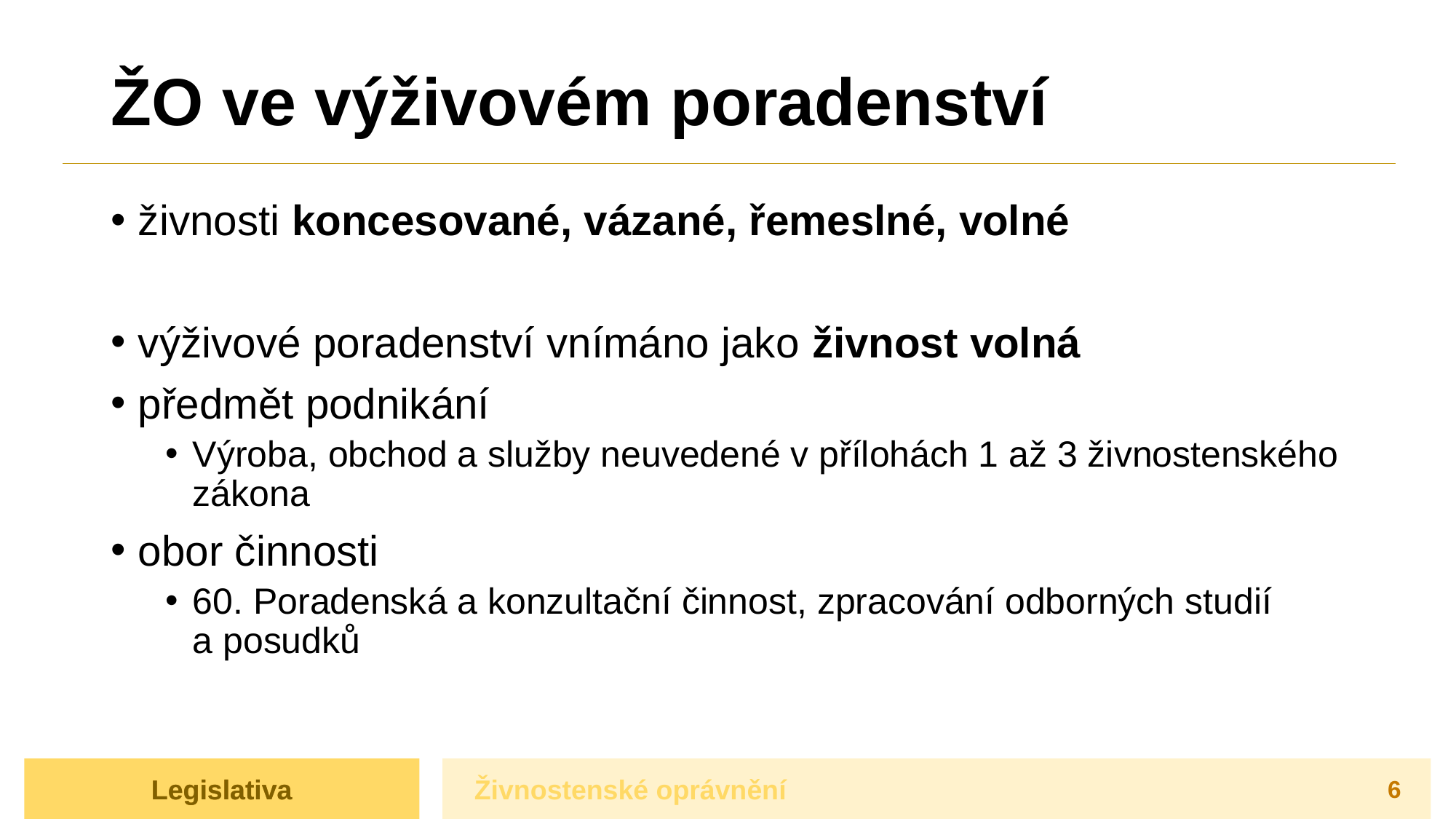

# ŽO ve výživovém poradenství
živnosti koncesované, vázané, řemeslné, volné

výživové poradenství vnímáno jako živnost volná
předmět podnikání
Výroba, obchod a služby neuvedené v přílohách 1 až 3 živnostenského zákona
obor činnosti
60. Poradenská a konzultační činnost, zpracování odborných studií
a posudků
Živnostenské oprávnění
Legislativa
Legislativa
6